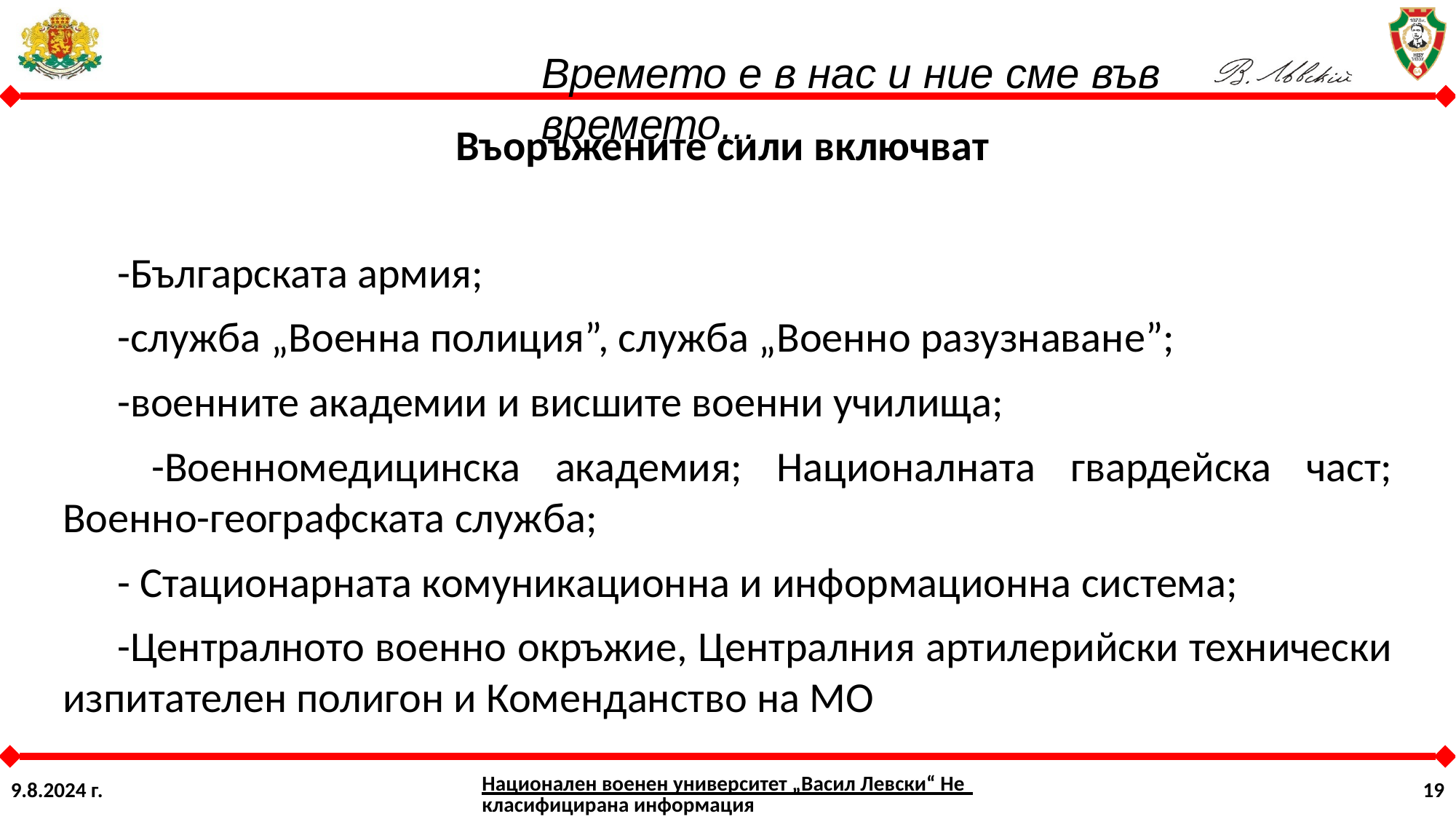

Въоръжените сили включват

-Българската армия;
-служба „Военна полиция”, служба „Военно разузнаване”;
-военните академии и висшите военни училища;
 -Военномедицинска академия; Националната гвардейска част; Военно-географската служба;
- Стационарната комуникационна и информационна система;
-Централното военно окръжие, Централния артилерийски технически изпитателен полигон и Коменданство на МО
Национален военен университет „Васил Левски“ Некласифицирана информация
9.8.2024 г.
19